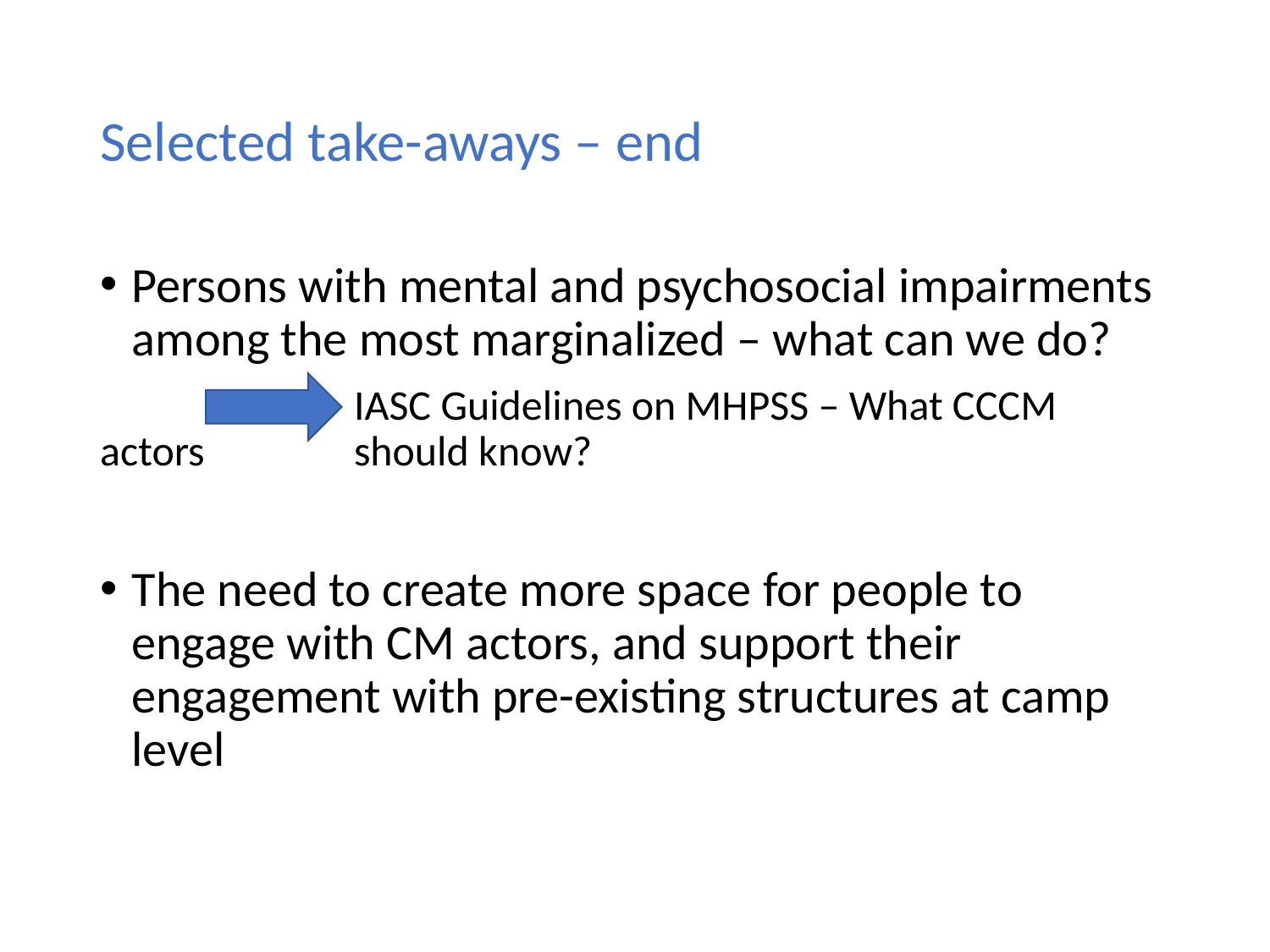

# Selected take-aways – end
Persons with mental and psychosocial impairments among the most marginalized – what can we do?
		IASC Guidelines on MHPSS – What CCCM actors 		should know?

The need to create more space for people to engage with CM actors, and support their engagement with pre-existing structures at camp level